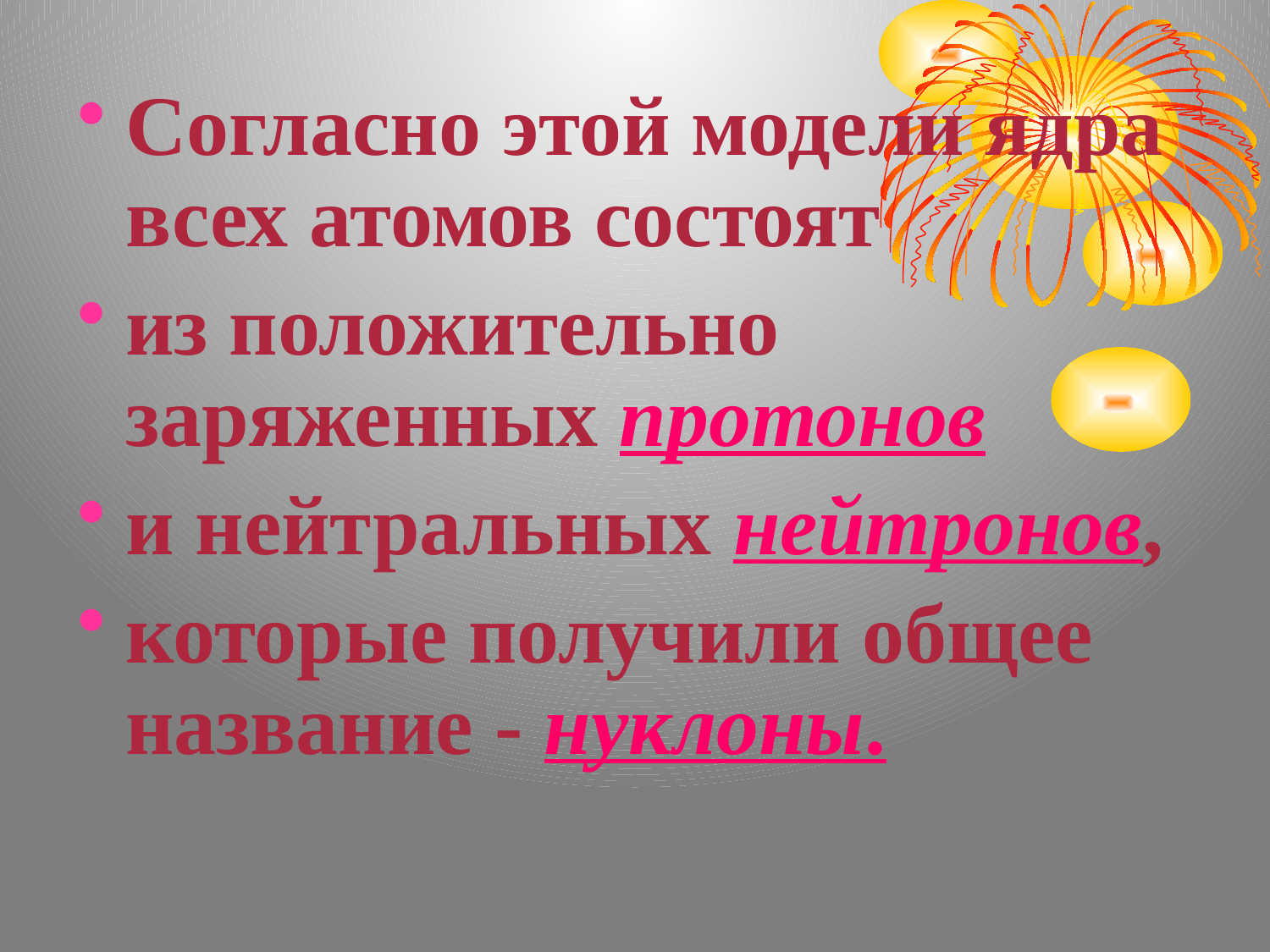

Согласно этой модели ядра всех атомов состоят
из положительно заряженных протонов
и нейтральных нейтронов,
которые получили общее название - нуклоны.